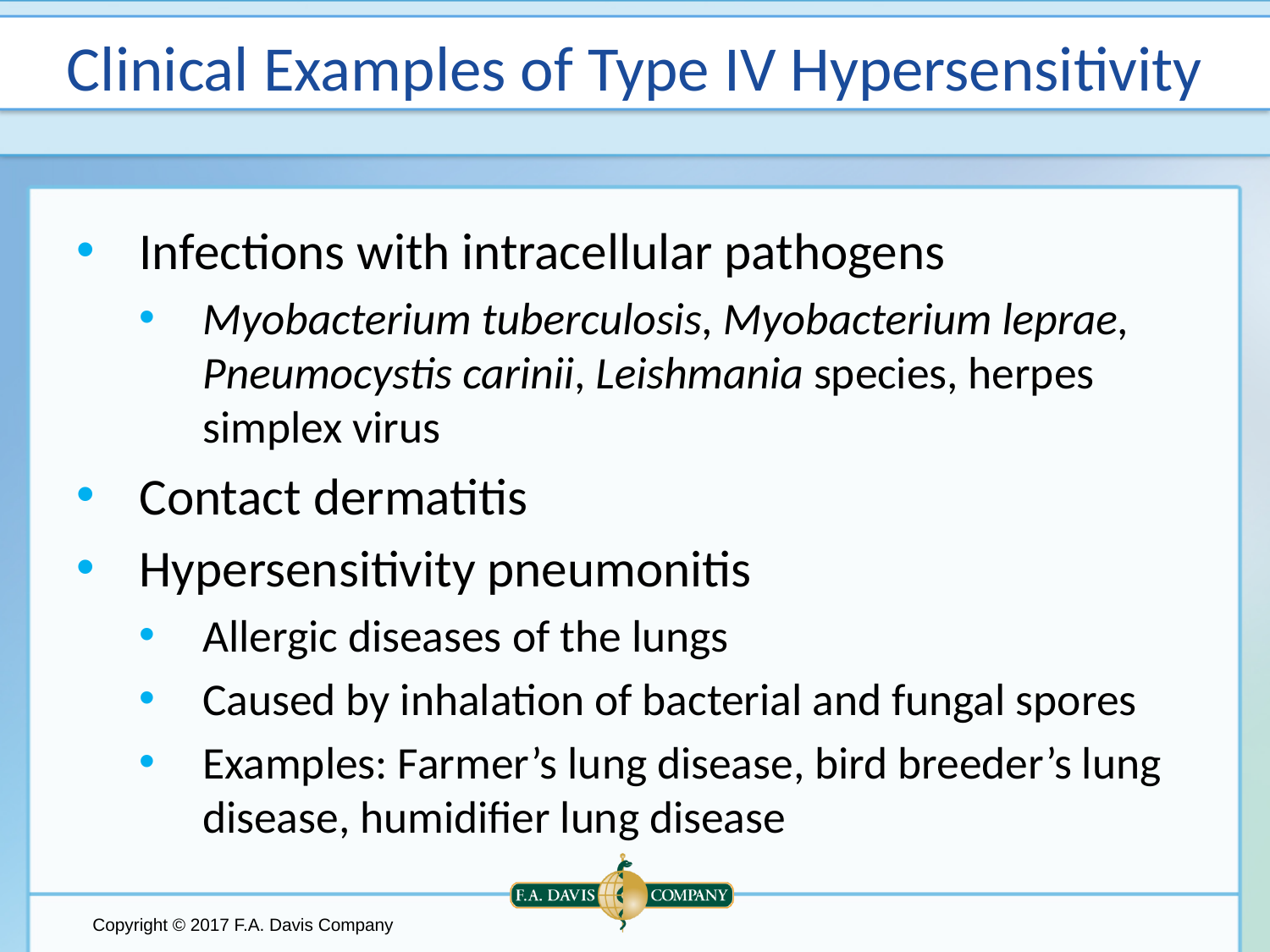

# Clinical Examples of Type IV Hypersensitivity
Infections with intracellular pathogens
Myobacterium tuberculosis, Myobacterium leprae, Pneumocystis carinii, Leishmania species, herpes simplex virus
Contact dermatitis
Hypersensitivity pneumonitis
Allergic diseases of the lungs
Caused by inhalation of bacterial and fungal spores
Examples: Farmer’s lung disease, bird breeder’s lung disease, humidifier lung disease